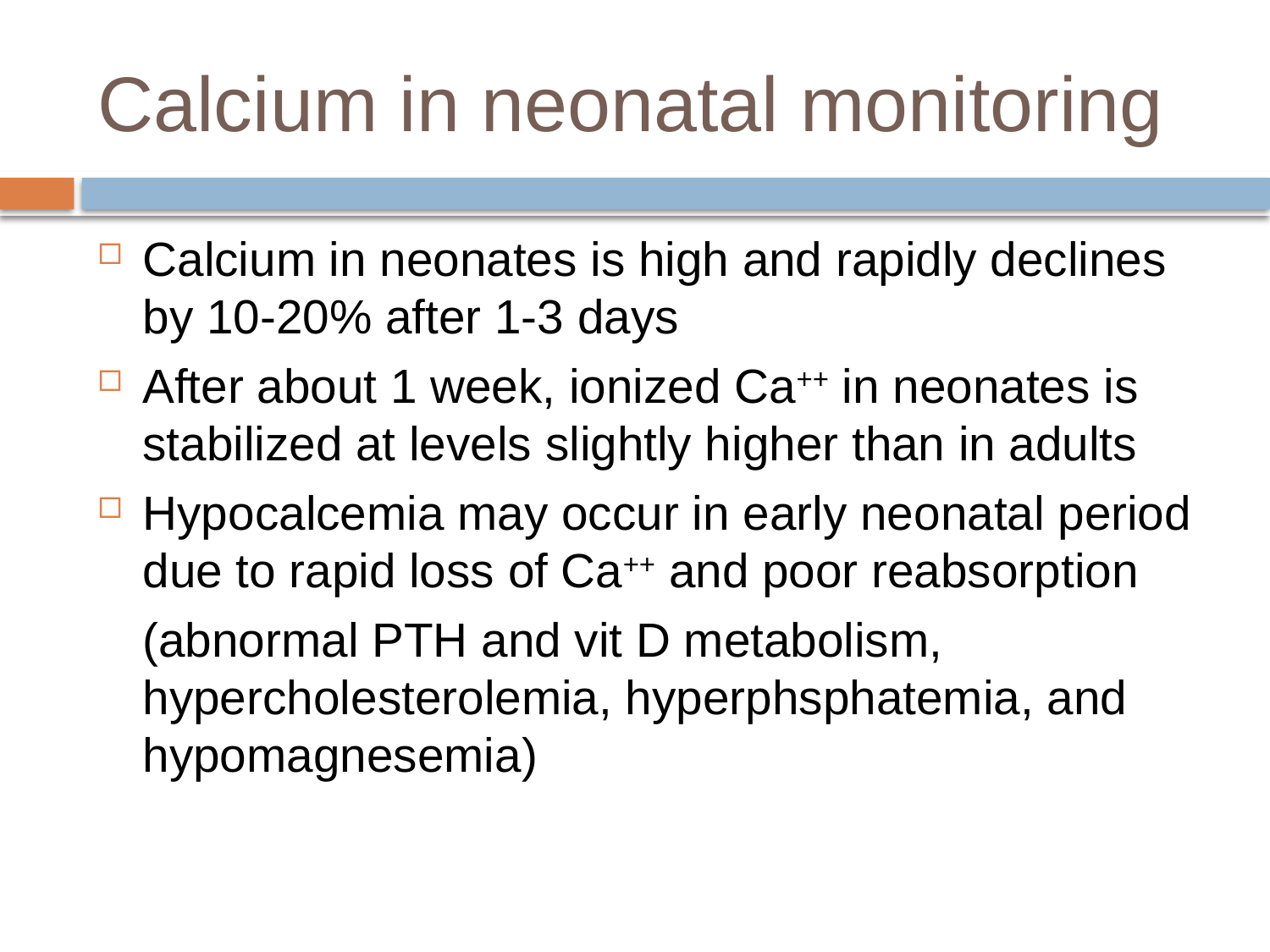

# Calcium in neonatal monitoring
Calcium in neonates is high and rapidly declines  by 10-20% after 1-3 days
After about 1 week, ionized Ca++ in neonates is stabilized at levels slightly higher than in adults
Hypocalcemia may occur in early neonatal period due to rapid loss of Ca++ and poor reabsorption
	(abnormal PTH and vit D metabolism, hypercholesterolemia, hyperphsphatemia, and hypomagnesemia)